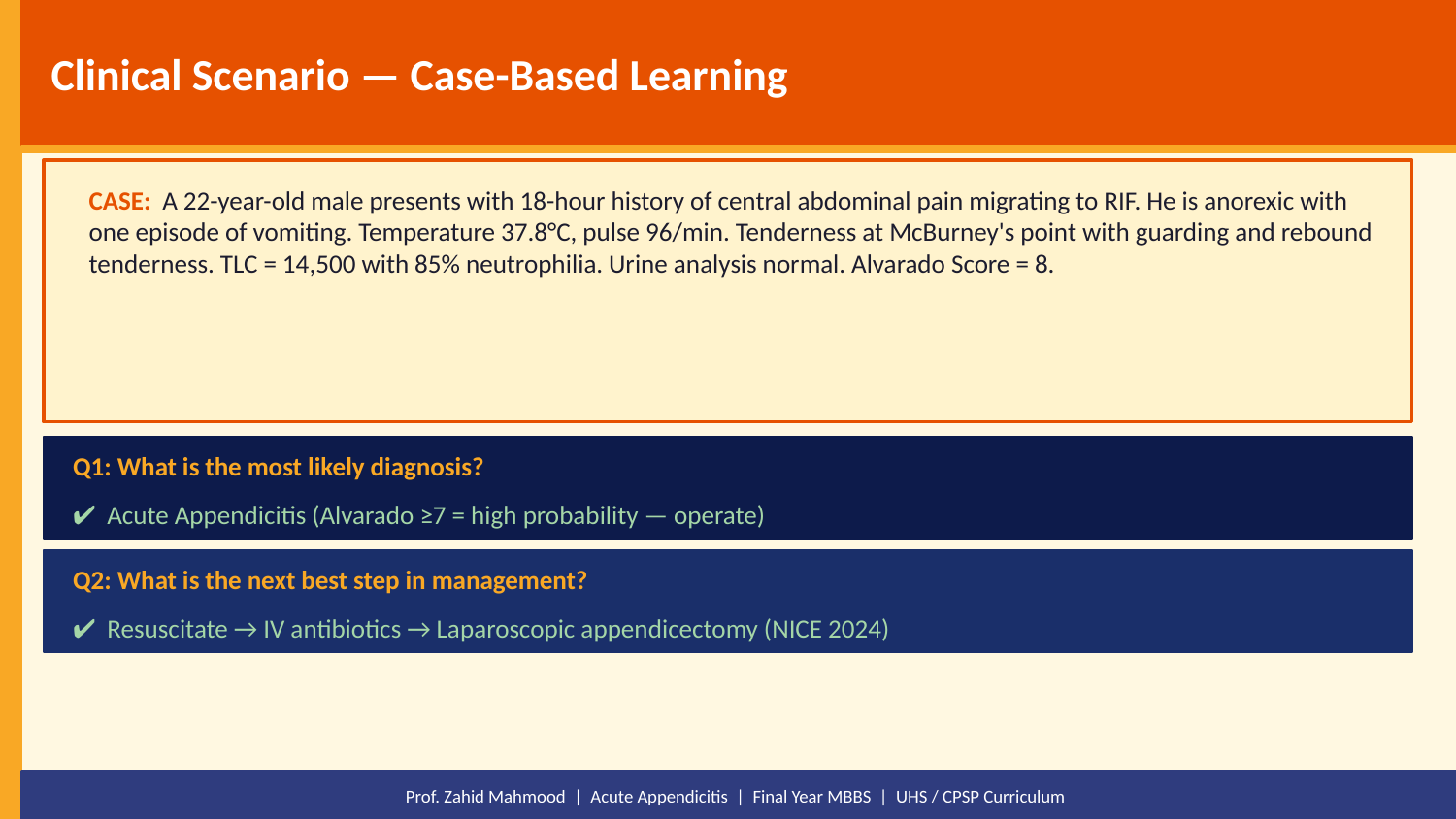

Clinical Scenario — Case-Based Learning

CASE:  A 22-year-old male presents with 18-hour history of central abdominal pain migrating to RIF. He is anorexic with one episode of vomiting. Temperature 37.8°C, pulse 96/min. Tenderness at McBurney's point with guarding and rebound tenderness. TLC = 14,500 with 85% neutrophilia. Urine analysis normal. Alvarado Score = 8.

Q1: What is the most likely diagnosis?
✔  Acute Appendicitis (Alvarado ≥7 = high probability — operate)

Q2: What is the next best step in management?
✔  Resuscitate → IV antibiotics → Laparoscopic appendicectomy (NICE 2024)

Prof. Zahid Mahmood  |  Acute Appendicitis  |  Final Year MBBS  |  UHS / CPSP Curriculum